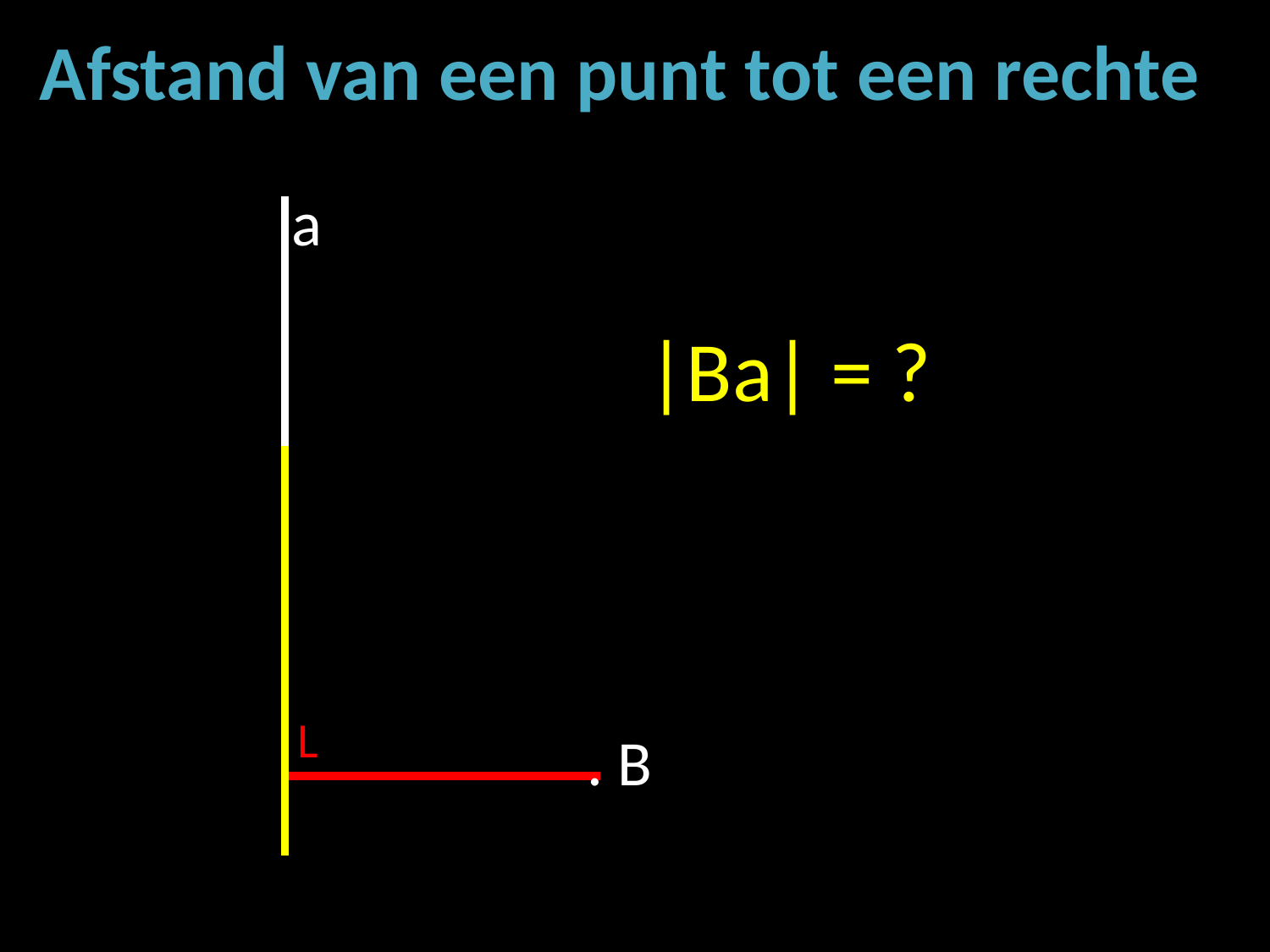

Afstand van een punt tot een rechte
 a
|Ba| = ?
L
. B